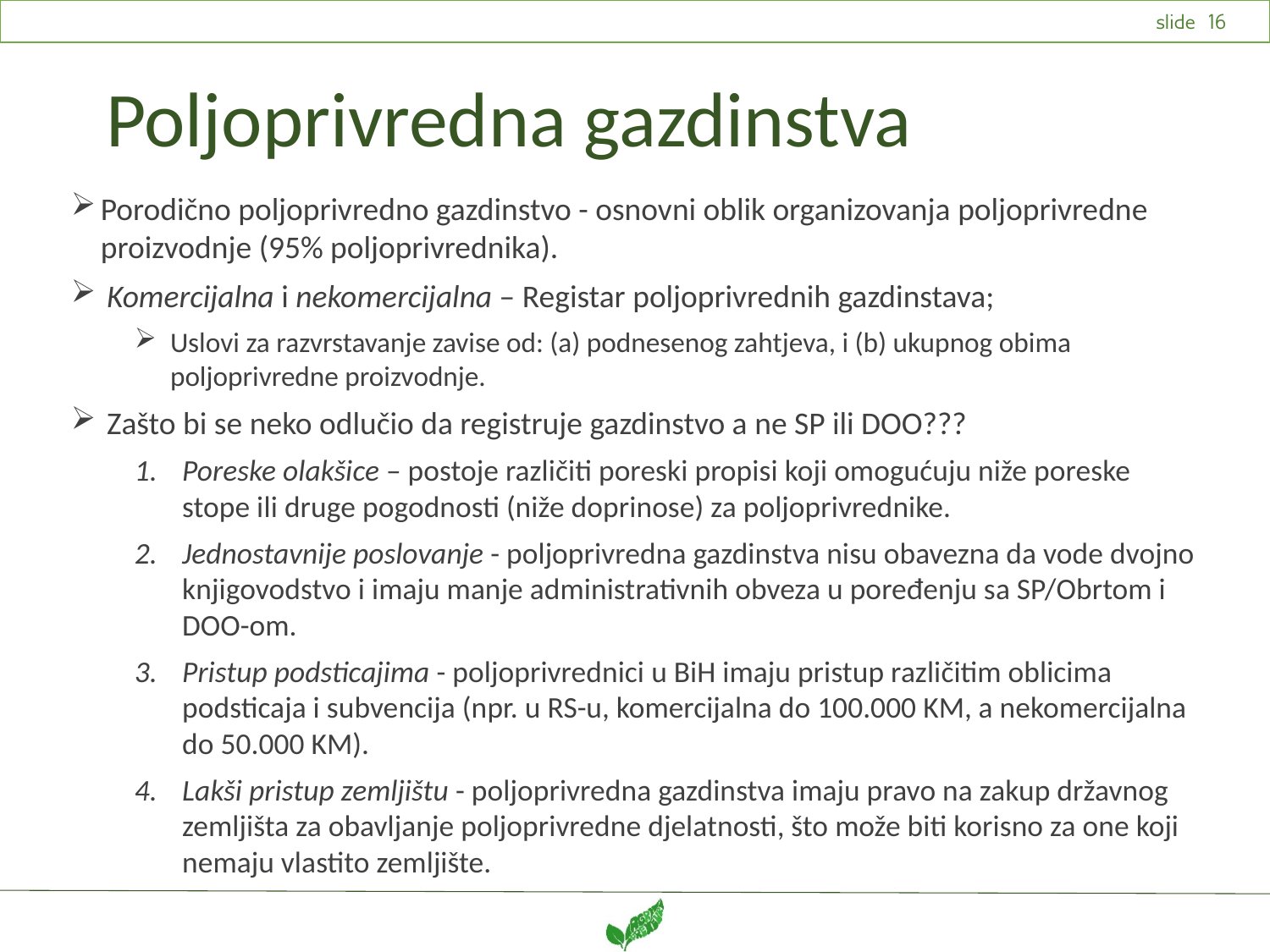

# Poljoprivredna gazdinstva
Porodično poljoprivredno gazdinstvo - osnovni oblik organizovanja poljoprivredne proizvodnje (95% poljoprivrednika).
Komercijalna i nekomercijalna – Registar poljoprivrednih gazdinstava;
Uslovi za razvrstavanje zavise od: (a) podnesenog zahtjeva, i (b) ukupnog obima poljoprivredne proizvodnje.
Zašto bi se neko odlučio da registruje gazdinstvo a ne SP ili DOO???
Poreske olakšice – postoje različiti poreski propisi koji omogućuju niže poreske stope ili druge pogodnosti (niže doprinose) za poljoprivrednike.
Jednostavnije poslovanje - poljoprivredna gazdinstva nisu obavezna da vode dvojno knjigovodstvo i imaju manje administrativnih obveza u poređenju sa SP/Obrtom i DOO-om.
Pristup podsticajima - poljoprivrednici u BiH imaju pristup različitim oblicima podsticaja i subvencija (npr. u RS-u, komercijalna do 100.000 KM, a nekomercijalna do 50.000 KM).
Lakši pristup zemljištu - poljoprivredna gazdinstva imaju pravo na zakup državnog zemljišta za obavljanje poljoprivredne djelatnosti, što može biti korisno za one koji nemaju vlastito zemljište.